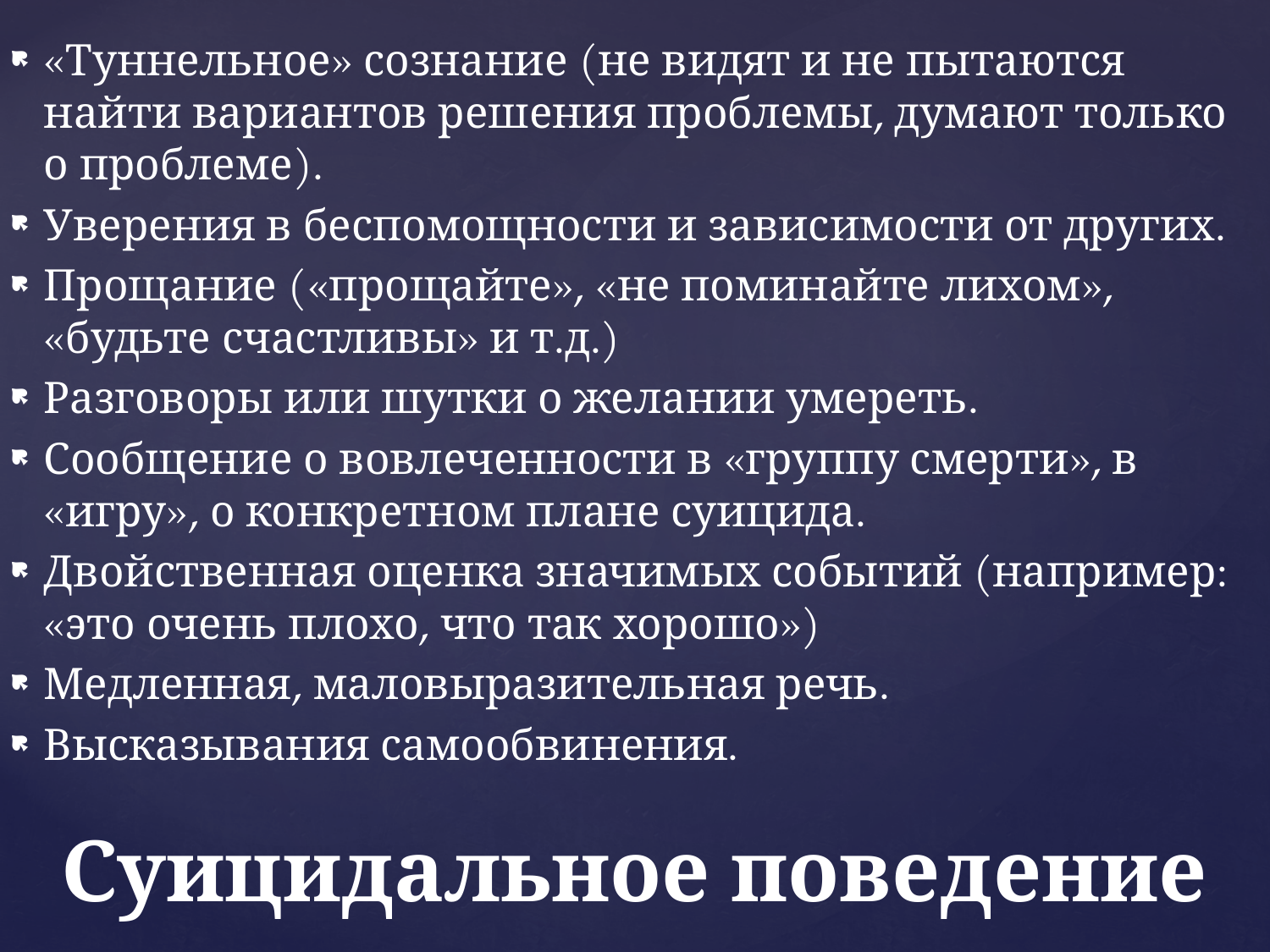

«Туннельное» сознание (не видят и не пытаются найти вариантов решения проблемы, думают только о проблеме).
Уверения в беспомощности и зависимости от других.
Прощание («прощайте», «не поминайте лихом», «будьте счастливы» и т.д.)
Разговоры или шутки о желании умереть.
Сообщение о вовлеченности в «группу смерти», в «игру», о конкретном плане суицида.
Двойственная оценка значимых событий (например: «это очень плохо, что так хорошо»)
Медленная, маловыразительная речь.
Высказывания самообвинения.

# Суицидальное поведение